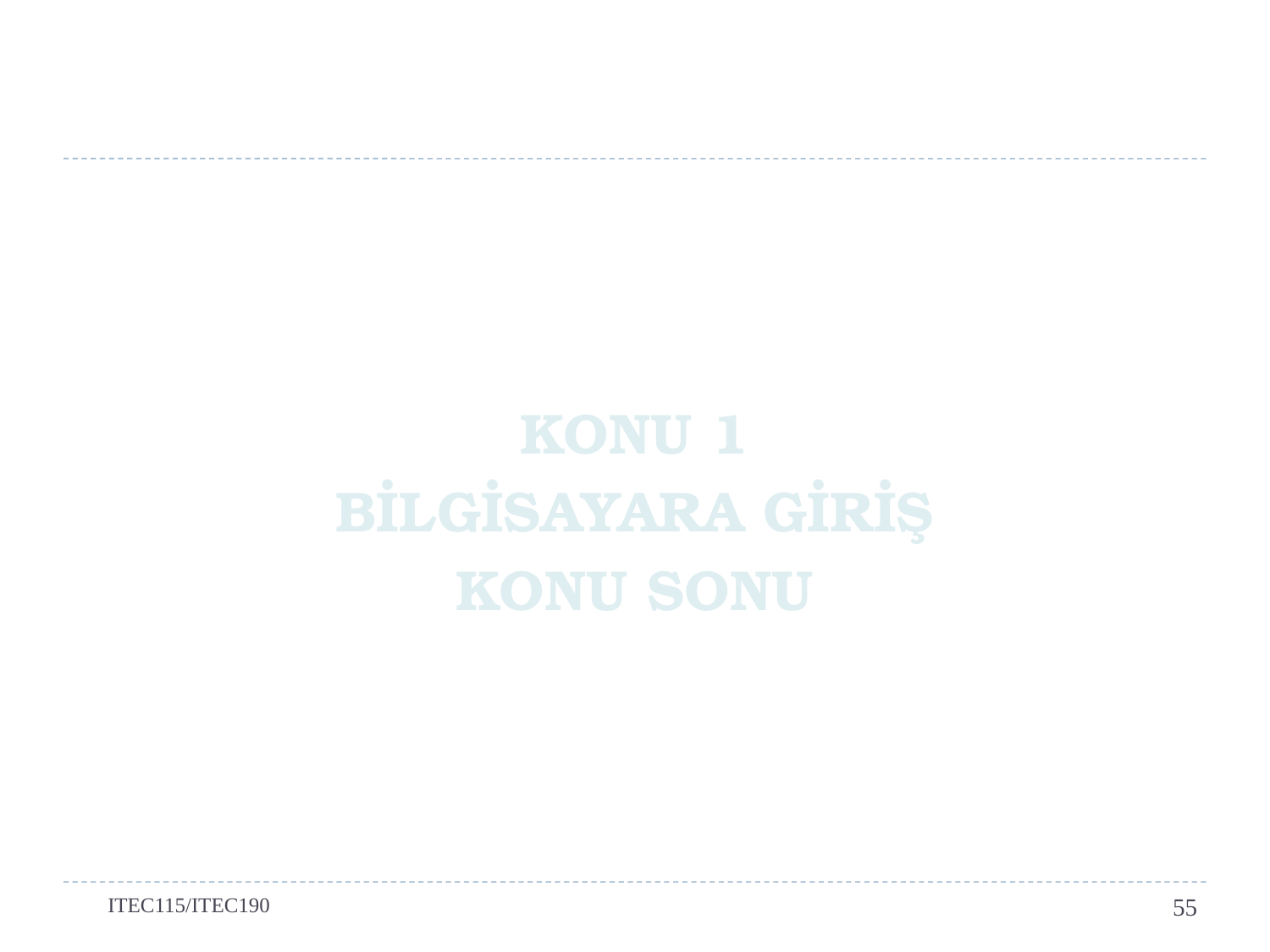

KONU 1
BİLGİSAYARA GİRİŞ
KONU SONU
ITEC115/ITEC190
55